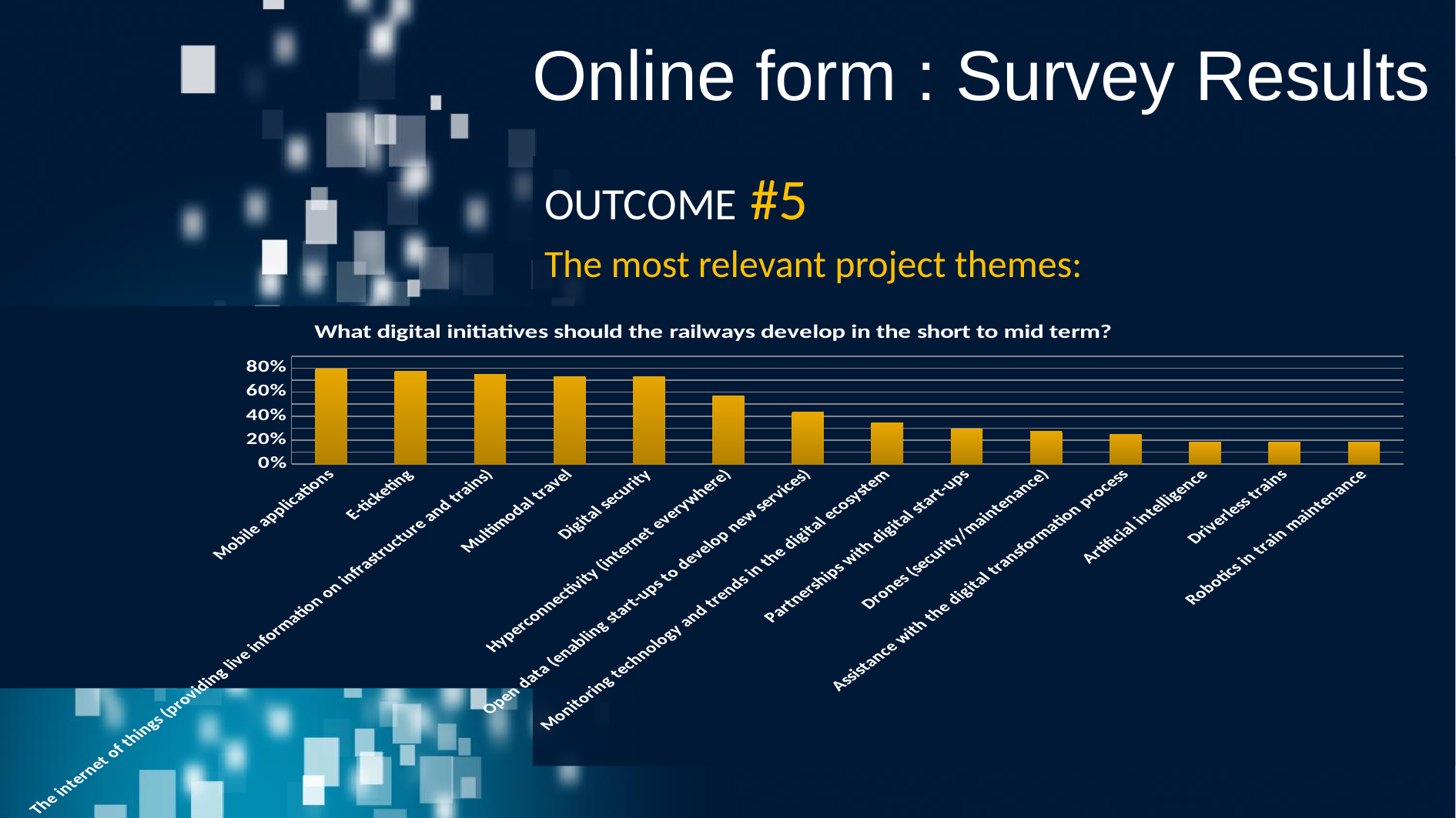

# Online form : Survey Results
OUTCOME #5
The most relevant project themes:

### Chart: What digital initiatives should the railways develop in the short to mid term?

| Category |  |
|---|---|
| Mobile applications | 0.7954545454545454 |
| E-ticketing | 0.7727272727272759 |
| The internet of things (providing live information on infrastructure and trains) | 0.7500000000000027 |
| Multimodal travel | 0.7272727272727273 |
| Digital security | 0.7272727272727273 |
| Hyperconnectivity (internet everywhere) | 0.5681818181818211 |
| Open data (enabling start-ups to develop new services) | 0.43181818181818404 |
| Monitoring technology and trends in the digital ecosystem | 0.3409090909090909 |
| Partnerships with digital start-ups | 0.29545454545454714 |
| Drones (security/maintenance) | 0.2727272727272728 |
| Assistance with the digital transformation process | 0.25 |
| Artificial intelligence | 0.18181818181818288 |
| Driverless trains | 0.18181818181818288 |
| Robotics in train maintenance | 0.18181818181818288 |